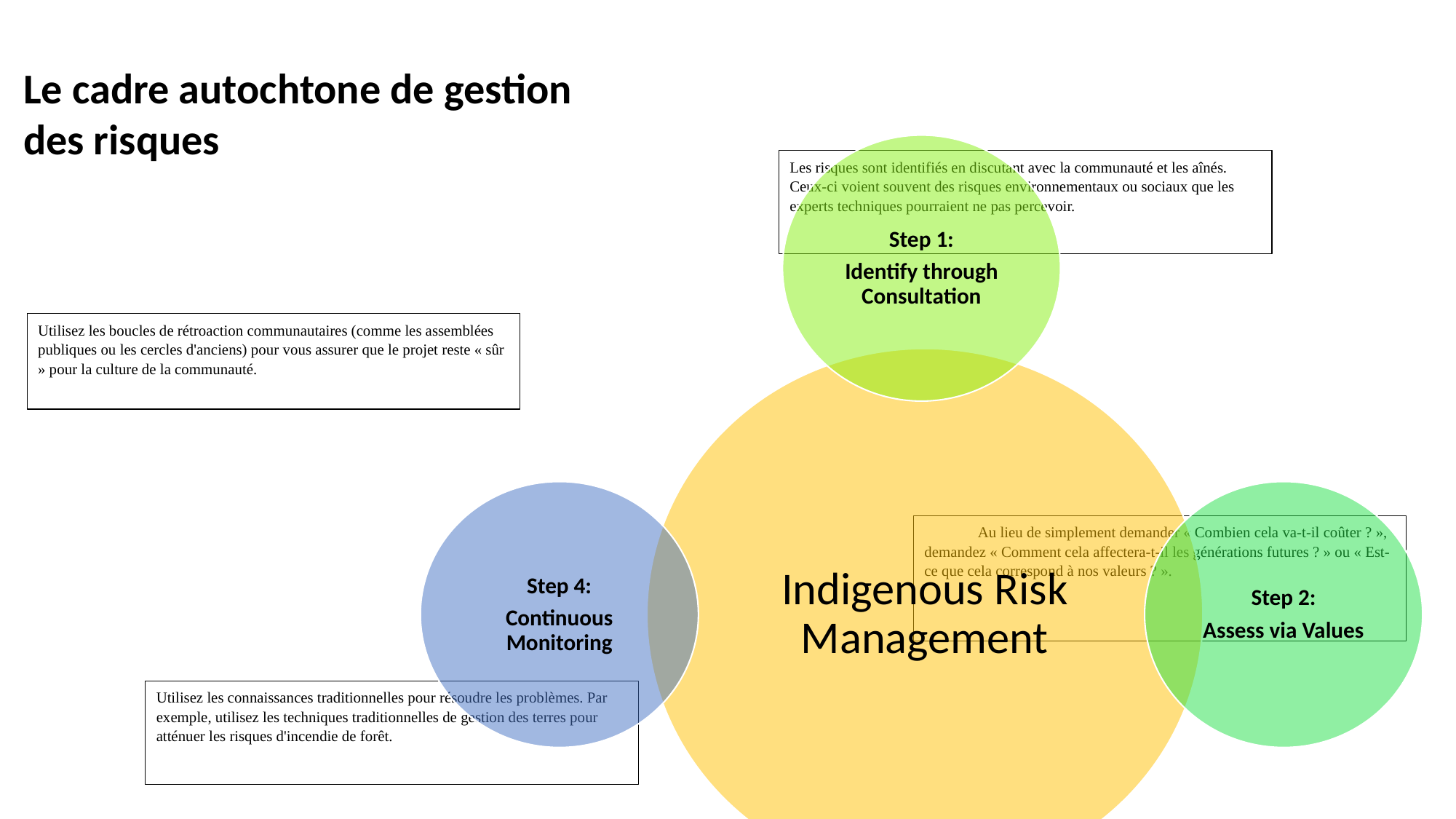

Le cadre autochtone de gestion des risques

Indigenous Risk Management
Step 1:
Identify through Consultation
Step 2:
Assess via Values
Step 3:
Mitigate with Local Knowledge
Step 4:
Continuous Monitoring
Les risques sont identifiés en discutant avec la communauté et les aînés. Ceux-ci voient souvent des risques environnementaux ou sociaux que les experts techniques pourraient ne pas percevoir.
Utilisez les boucles de rétroaction communautaires (comme les assemblées publiques ou les cercles d'anciens) pour vous assurer que le projet reste « sûr » pour la culture de la communauté.

              Au lieu de simplement demander « Combien cela va-t-il coûter ? », demandez « Comment cela affectera-t-il les générations futures ? » ou « Est-ce que cela correspond à nos valeurs ? ».
Utilisez les connaissances traditionnelles pour résoudre les problèmes. Par exemple, utilisez les techniques traditionnelles de gestion des terres pour atténuer les risques d'incendie de forêt.